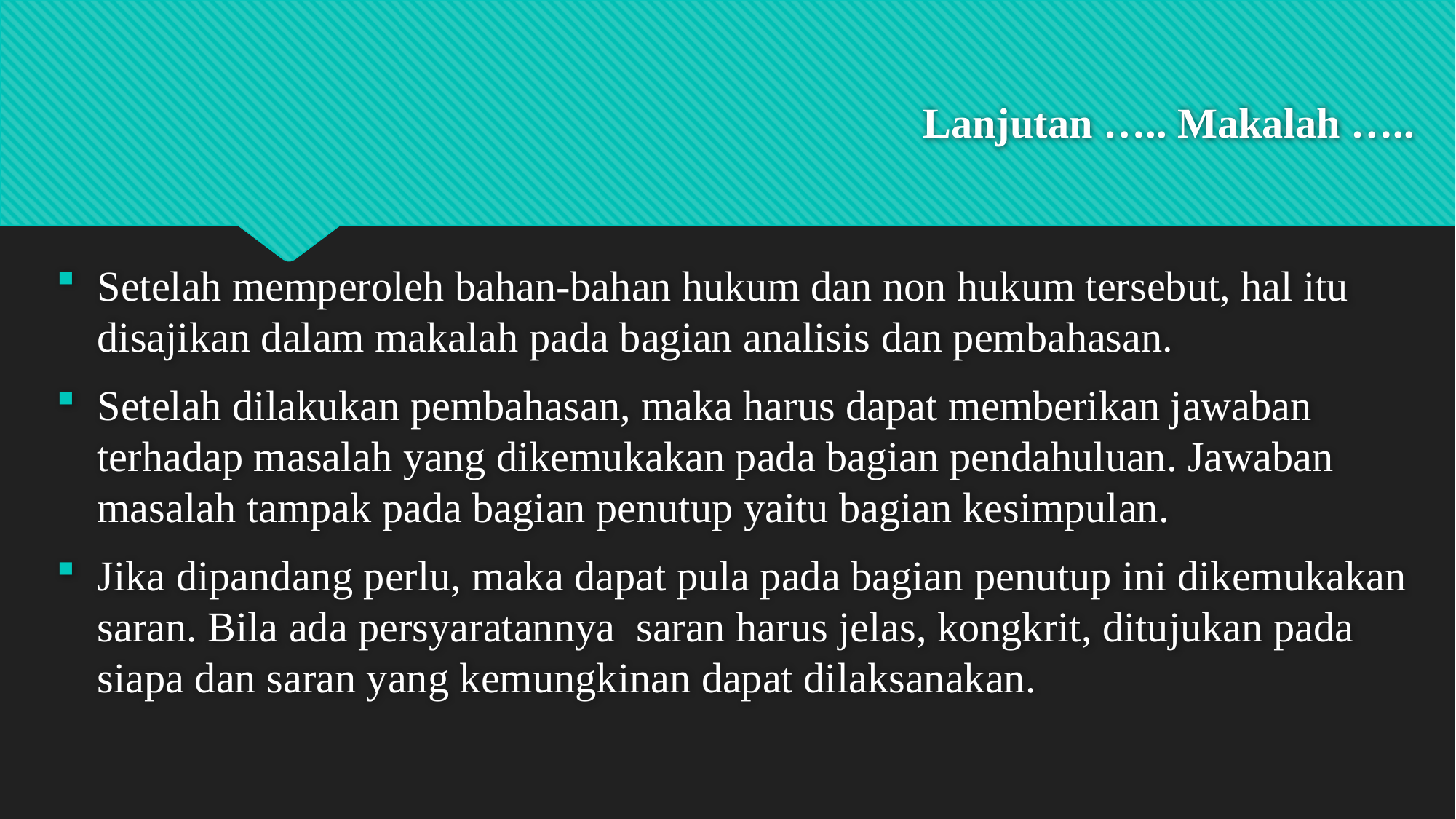

# Lanjutan ….. Makalah …..

Setelah memperoleh bahan-bahan hukum dan non hukum tersebut, hal itu disajikan dalam makalah pada bagian analisis dan pembahasan.
Setelah dilakukan pembahasan, maka harus dapat memberikan jawaban terhadap masalah yang dikemukakan pada bagian pendahuluan. Jawaban masalah tampak pada bagian penutup yaitu bagian kesimpulan.
Jika dipandang perlu, maka dapat pula pada bagian penutup ini dikemukakan saran. Bila ada persyaratannya  saran harus jelas, kongkrit, ditujukan pada siapa dan saran yang kemungkinan dapat dilaksanakan.